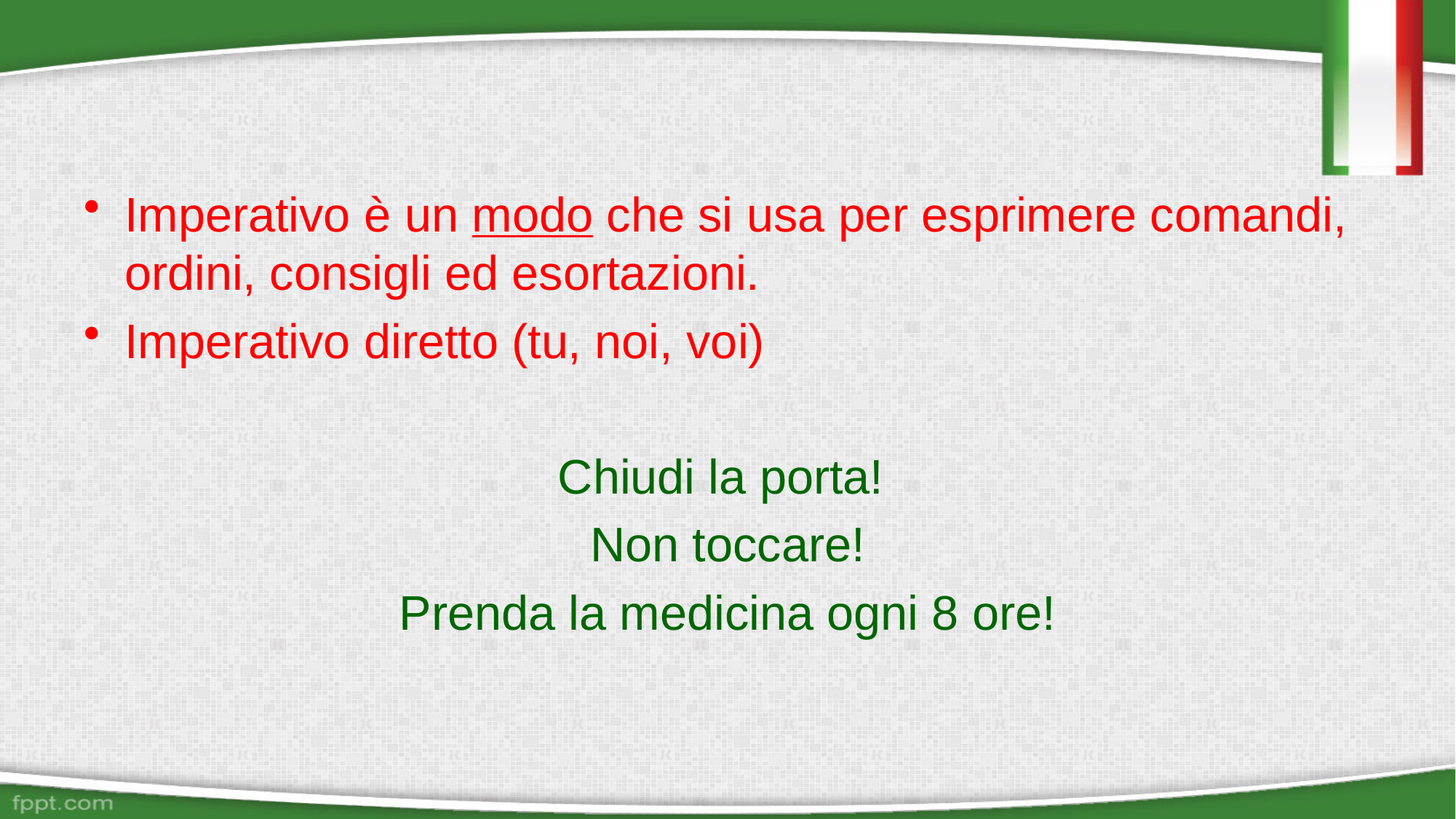

Imperativo è un modo che si usa per esprimere comandi, ordini, consigli ed esortazioni.
Imperativo diretto (tu, noi, voi)

Chiudi la porta!
Non toccare!
Prenda la medicina ogni 8 ore!